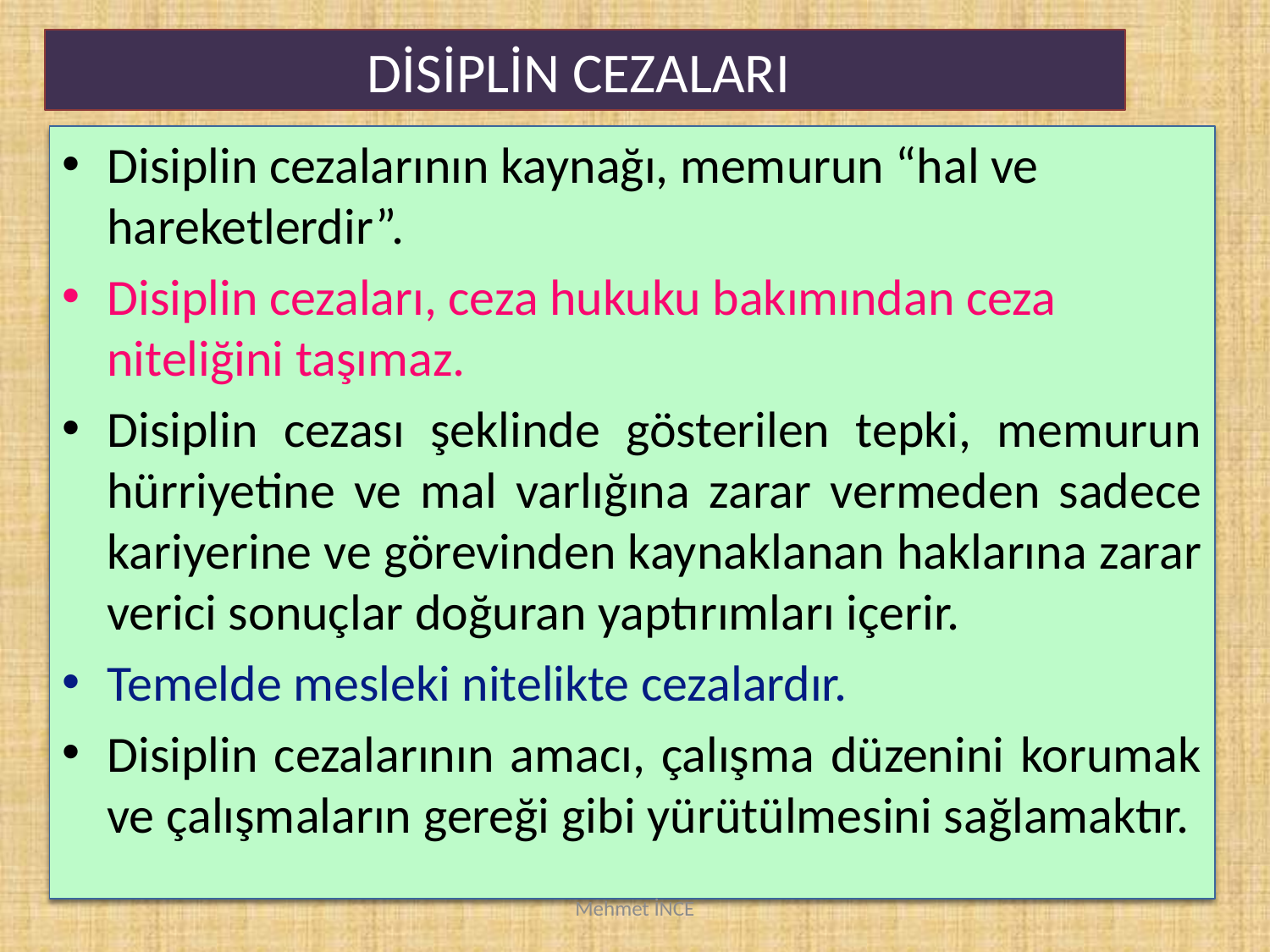

DİSİPLİN CEZALARI
Disiplin cezalarının kaynağı, memurun “hal ve hareketlerdir”.
Disiplin cezaları, ceza hukuku bakımından ceza niteliğini taşımaz.
Disiplin cezası şeklinde gösterilen tepki, memurun hürriyetine ve mal varlığına zarar vermeden sadece kariyerine ve görevinden kaynaklanan haklarına zarar verici sonuçlar doğuran yaptırımları içerir.
Temelde mesleki nitelikte cezalardır.
Disiplin cezalarının amacı, çalışma düzenini korumak ve çalışmaların gereği gibi yürütülmesini sağlamaktır.

Mehmet İNCE